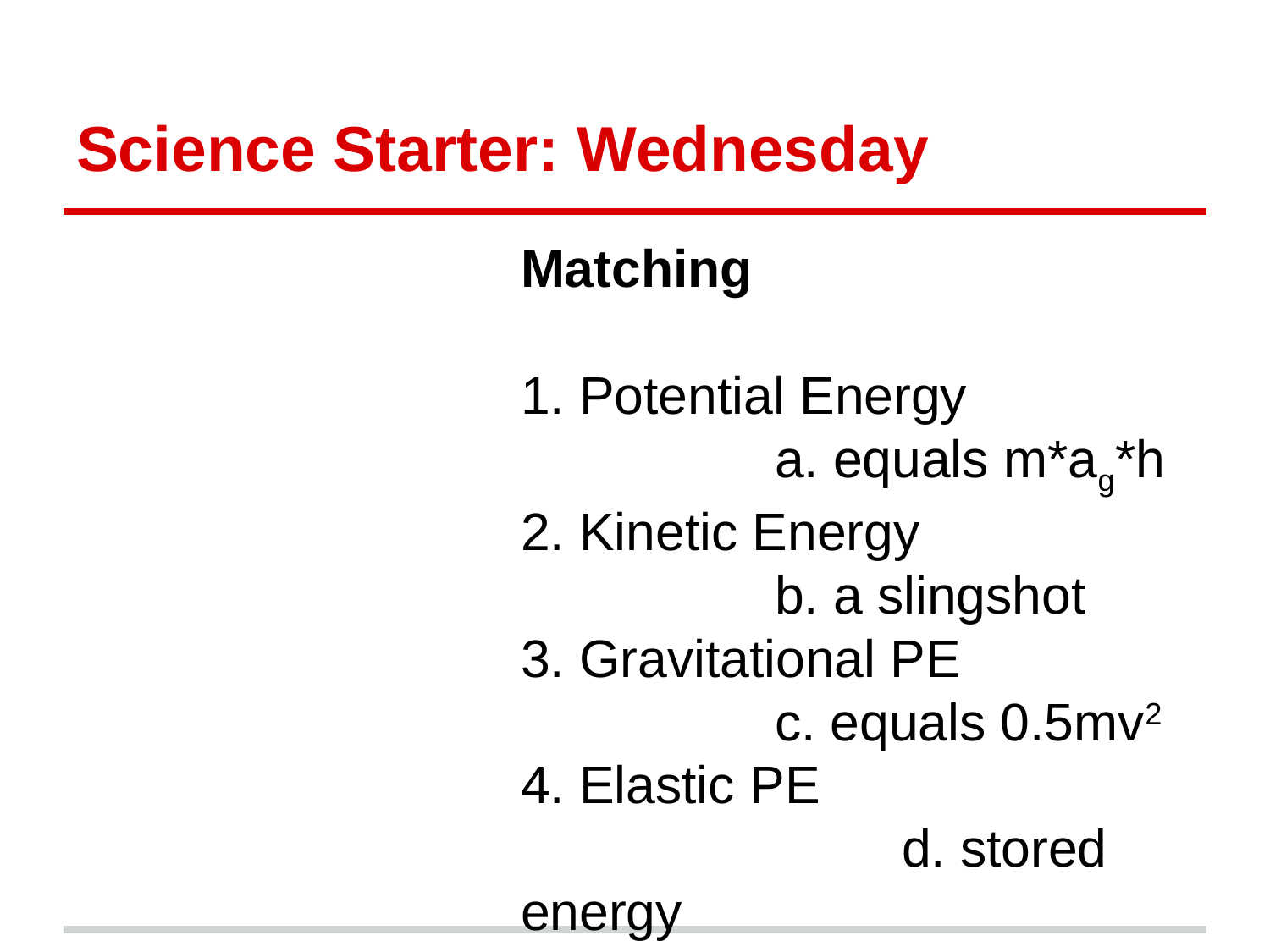

# Science Starter: Wednesday
Matching

1. Potential Energy				a. equals m*ag*h
2. Kinetic Energy				b. a slingshot
3. Gravitational PE				c. equals 0.5mv2
4. Elastic PE						d. stored energy